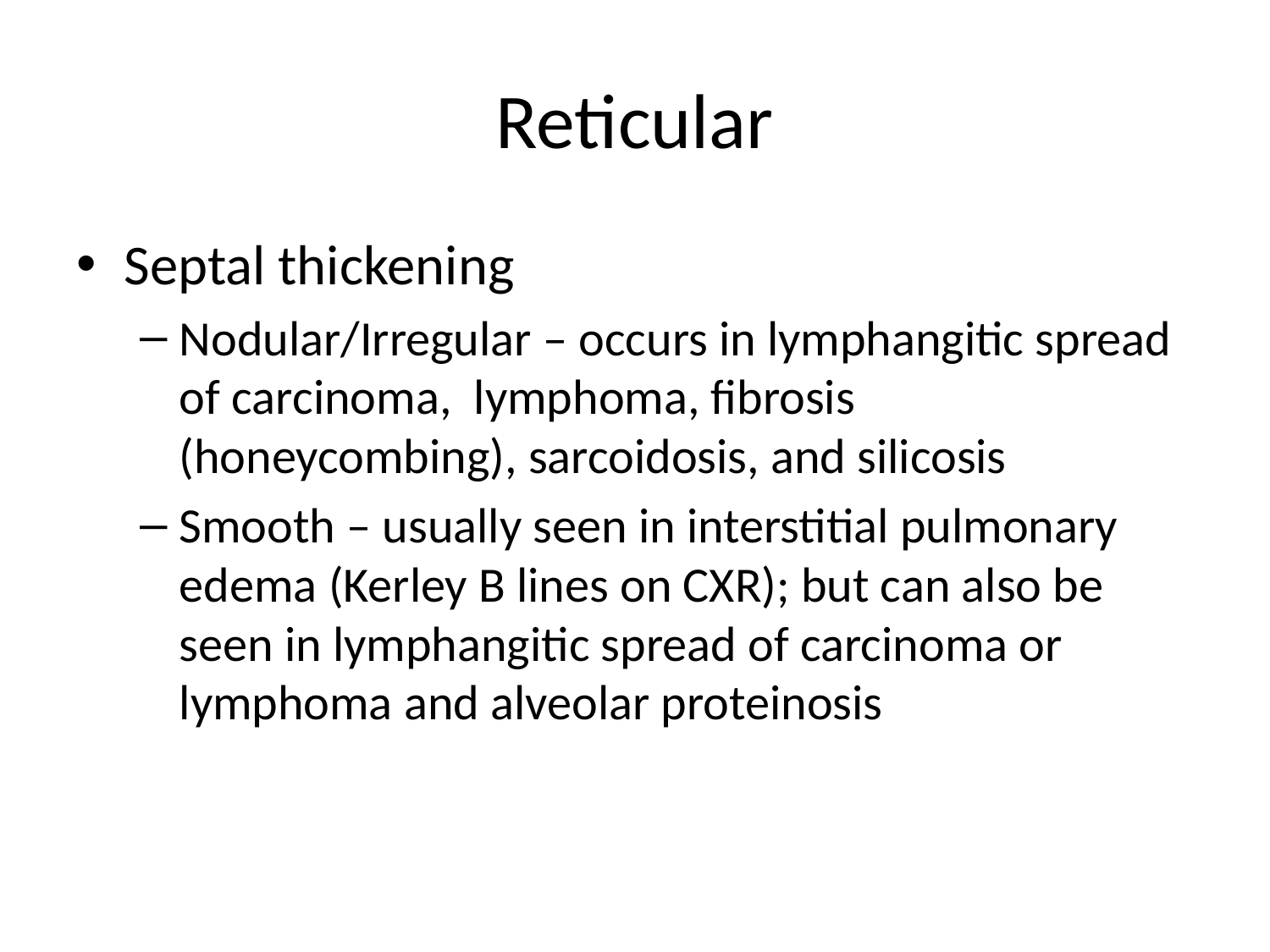

# Reticular
Septal thickening
Nodular/Irregular – occurs in lymphangitic spread of carcinoma,  lymphoma, fibrosis (honeycombing), sarcoidosis, and silicosis
Smooth – usually seen in interstitial pulmonary edema (Kerley B lines on CXR); but can also be seen in lymphangitic spread of carcinoma or lymphoma and alveolar proteinosis